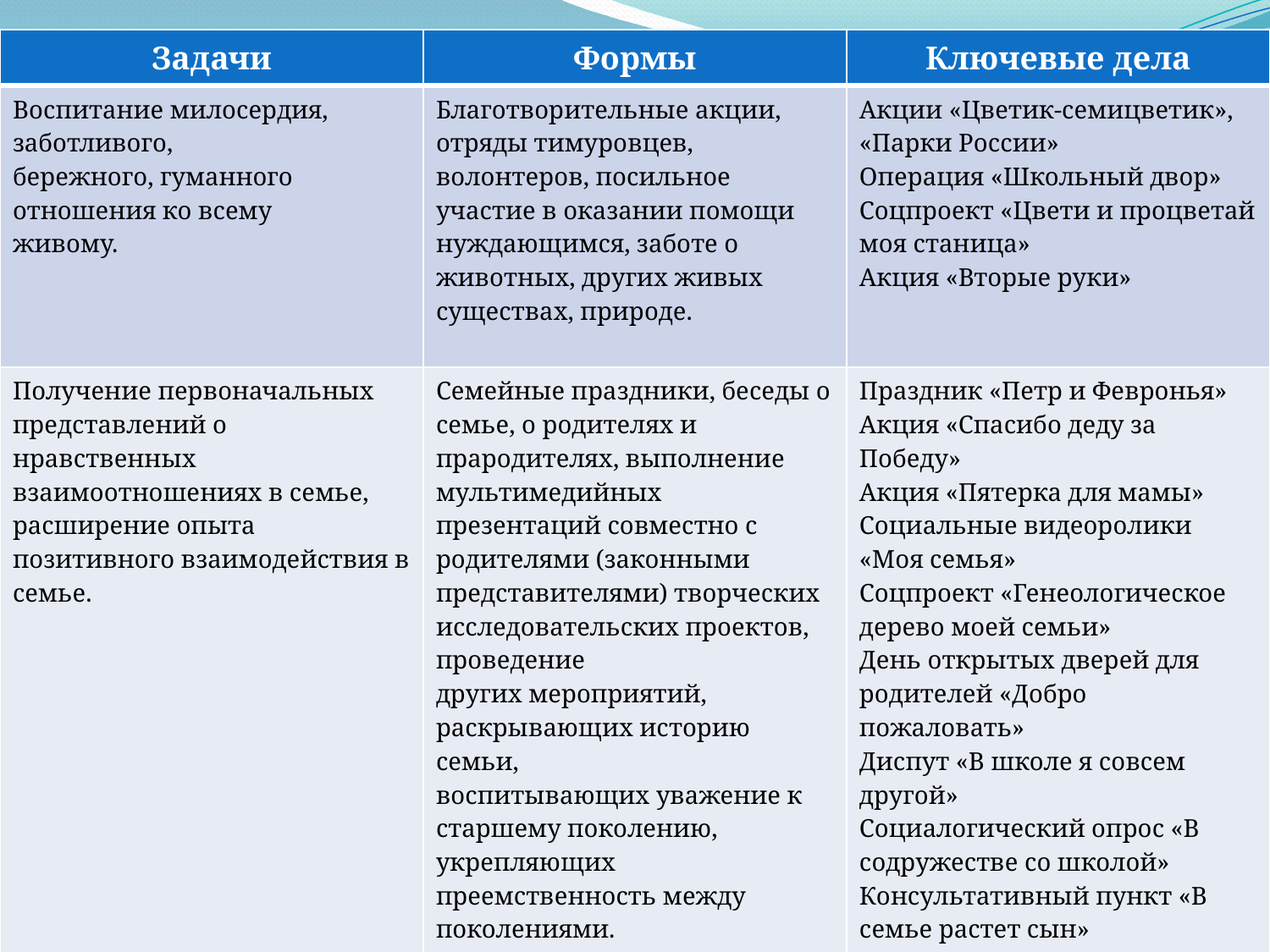

| Задачи | Формы | Ключевые дела |
| --- | --- | --- |
| Воспитание милосердия, заботливого, бережного, гуманного отношения ко всему живому. | Благотворительные акции, отряды тимуровцев, волонтеров, посильное участие в оказании помощи нуждающимся, заботе о животных, других живых существах, природе. | Акции «Цветик-семицветик», «Парки России» Операция «Школьный двор» Соцпроект «Цвети и процветай моя станица» Акция «Вторые руки» |
| Получение первоначальных представлений о нравственных взаимоотношениях в семье, расширение опыта позитивного взаимодействия в семье. | Семейные праздники, беседы о семье, о родителях и прародителях, выполнение мультимедийных презентаций совместно с родителями (законными представителями) творческих исследовательских проектов, проведение других мероприятий, раскрывающих историю семьи, воспитывающих уважение к старшему поколению, укрепляющих преемственность между поколениями. | Праздник «Петр и Февронья» Акция «Спасибо деду за Победу» Акция «Пятерка для мамы» Социальные видеоролики «Моя семья» Соцпроект «Генеологическое дерево моей семьи» День открытых дверей для родителей «Добро пожаловать» Диспут «В школе я совсем другой» Социалогический опрос «В содружестве со школой» Консультативный пункт «В семье растет сын» «В семье растет дочь» |
|  |  |  |